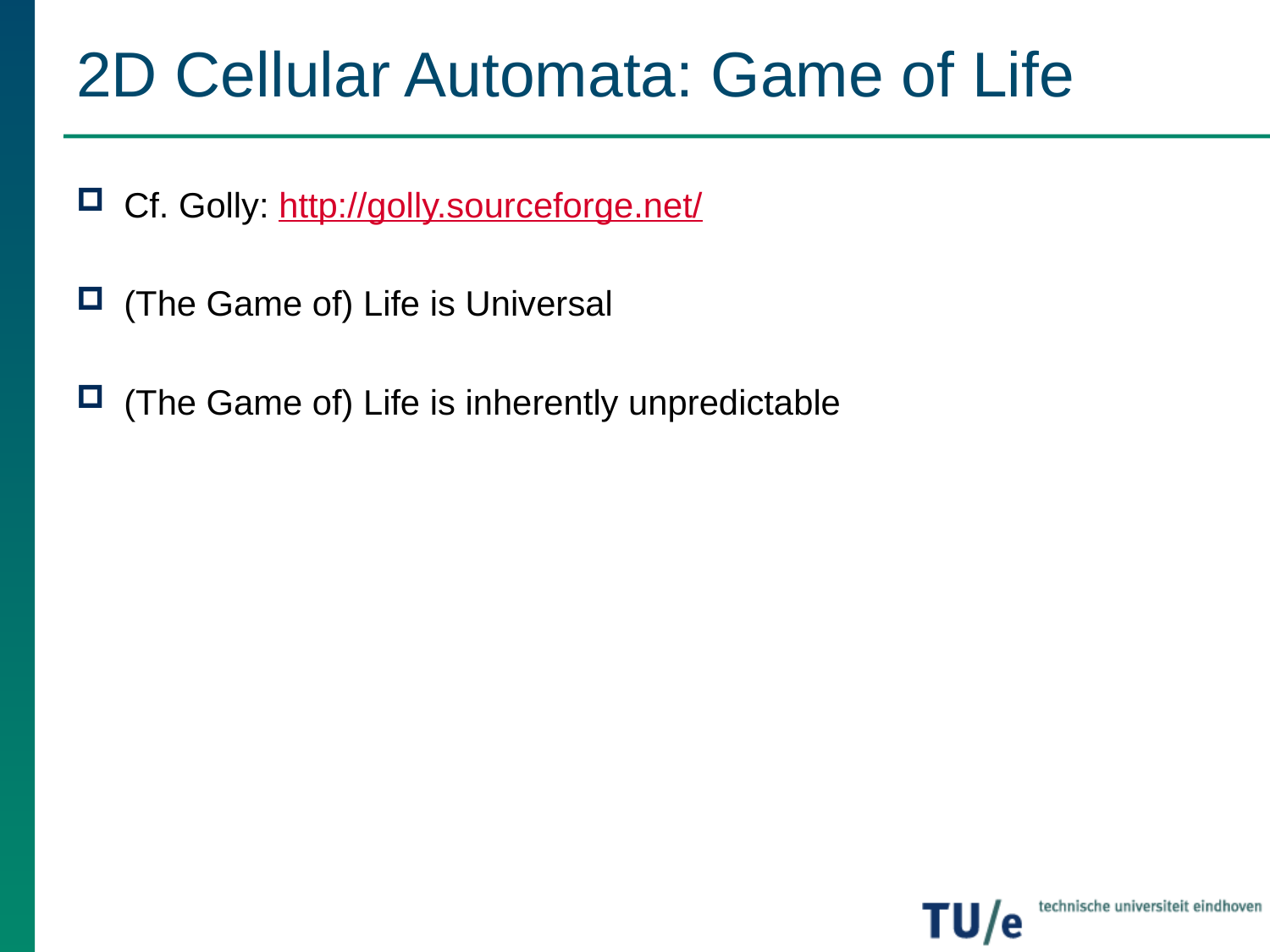

# 2D Cellular Automata: Game of Life
Cf. Golly: http://golly.sourceforge.net/

(The Game of) Life is Universal

(The Game of) Life is inherently unpredictable